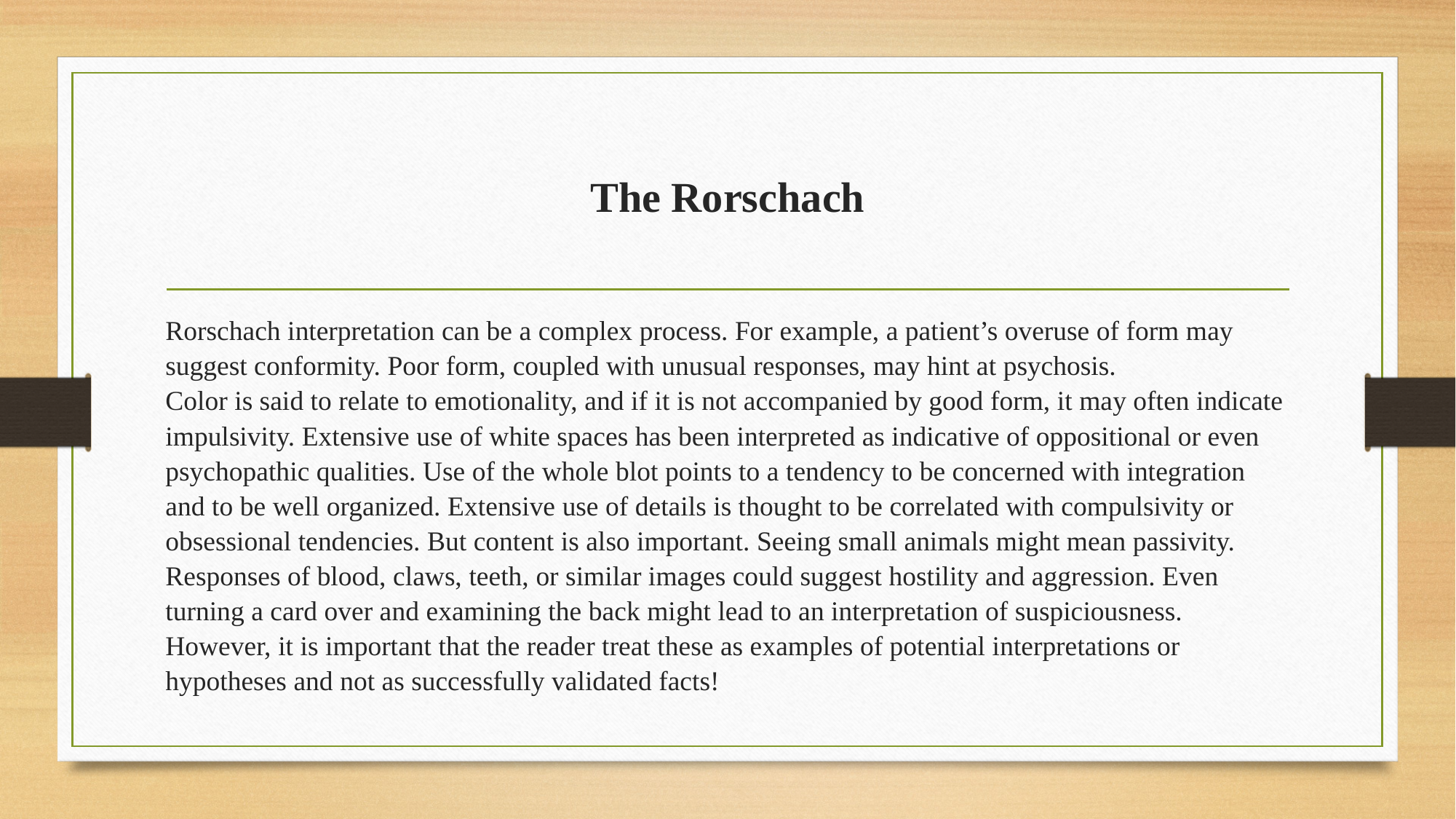

# The Rorschach
Rorschach interpretation can be a complex process. For example, a patient’s overuse of form may suggest conformity. Poor form, coupled with unusual responses, may hint at psychosis.
Color is said to relate to emotionality, and if it is not accompanied by good form, it may often indicate impulsivity. Extensive use of white spaces has been interpreted as indicative of oppositional or even psychopathic qualities. Use of the whole blot points to a tendency to be concerned with integration and to be well organized. Extensive use of details is thought to be correlated with compulsivity or obsessional tendencies. But content is also important. Seeing small animals might mean passivity. Responses of blood, claws, teeth, or similar images could suggest hostility and aggression. Even turning a card over and examining the back might lead to an interpretation of suspiciousness. However, it is important that the reader treat these as examples of potential interpretations or hypotheses and not as successfully validated facts!